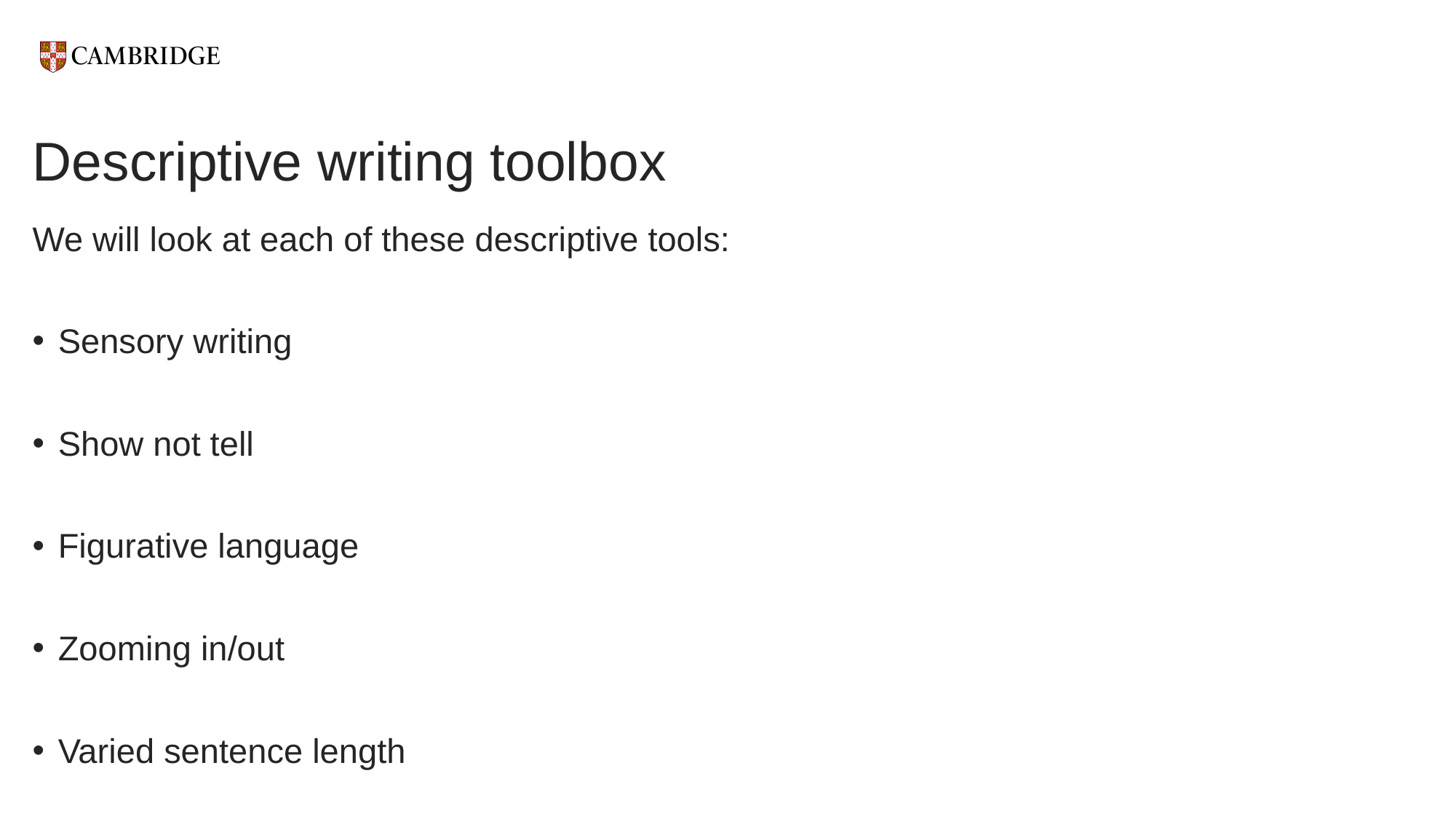

# Descriptive writing toolbox
We will look at each of these descriptive tools:

Sensory writing

Show not tell

Figurative language

Zooming in/out

Varied sentence length